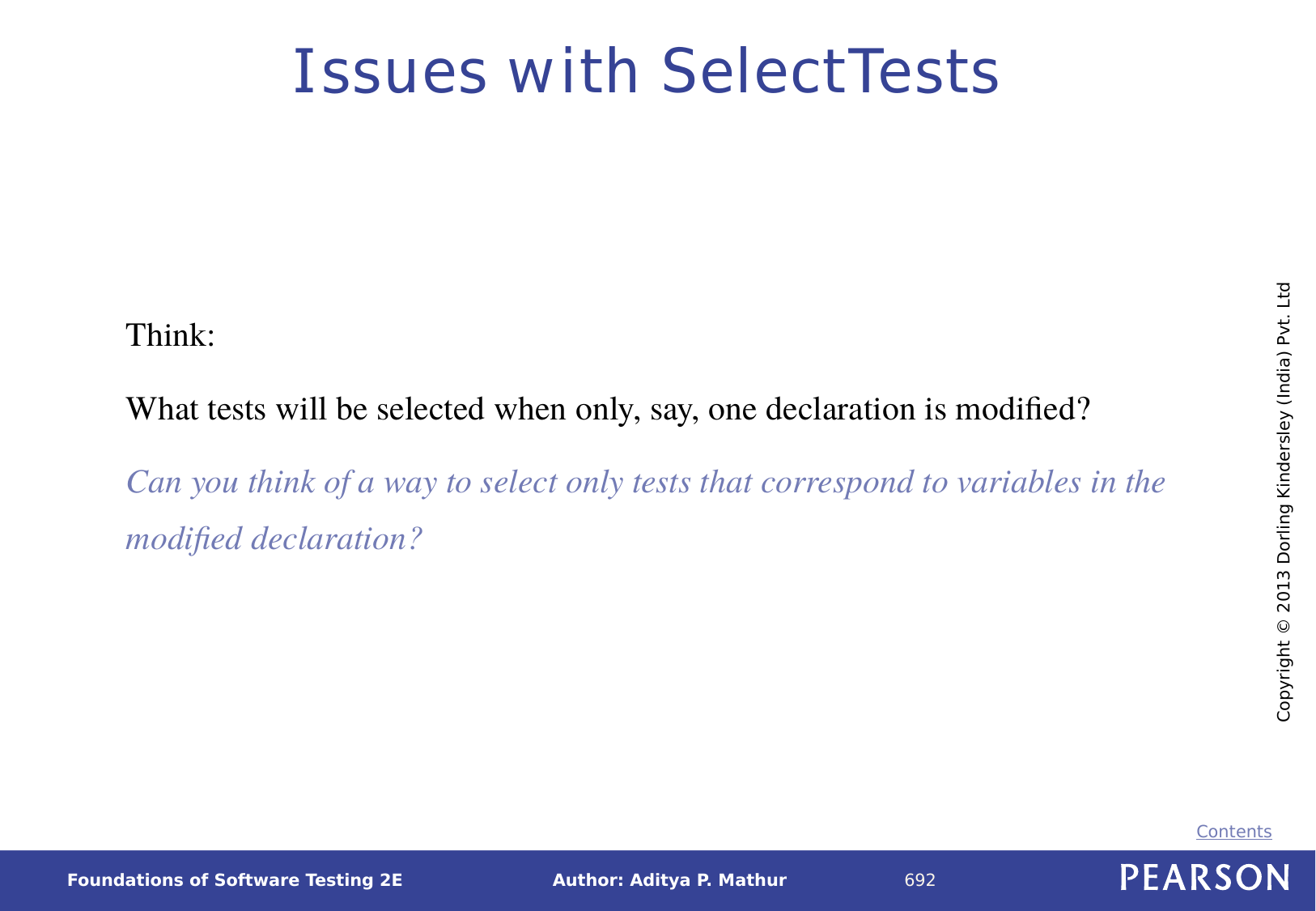

# Issues with SelectTests
Think:
What tests will be selected when only, say, one declaration is modified?
Can you think of a way to select only tests that correspond to variables in the modified declaration?